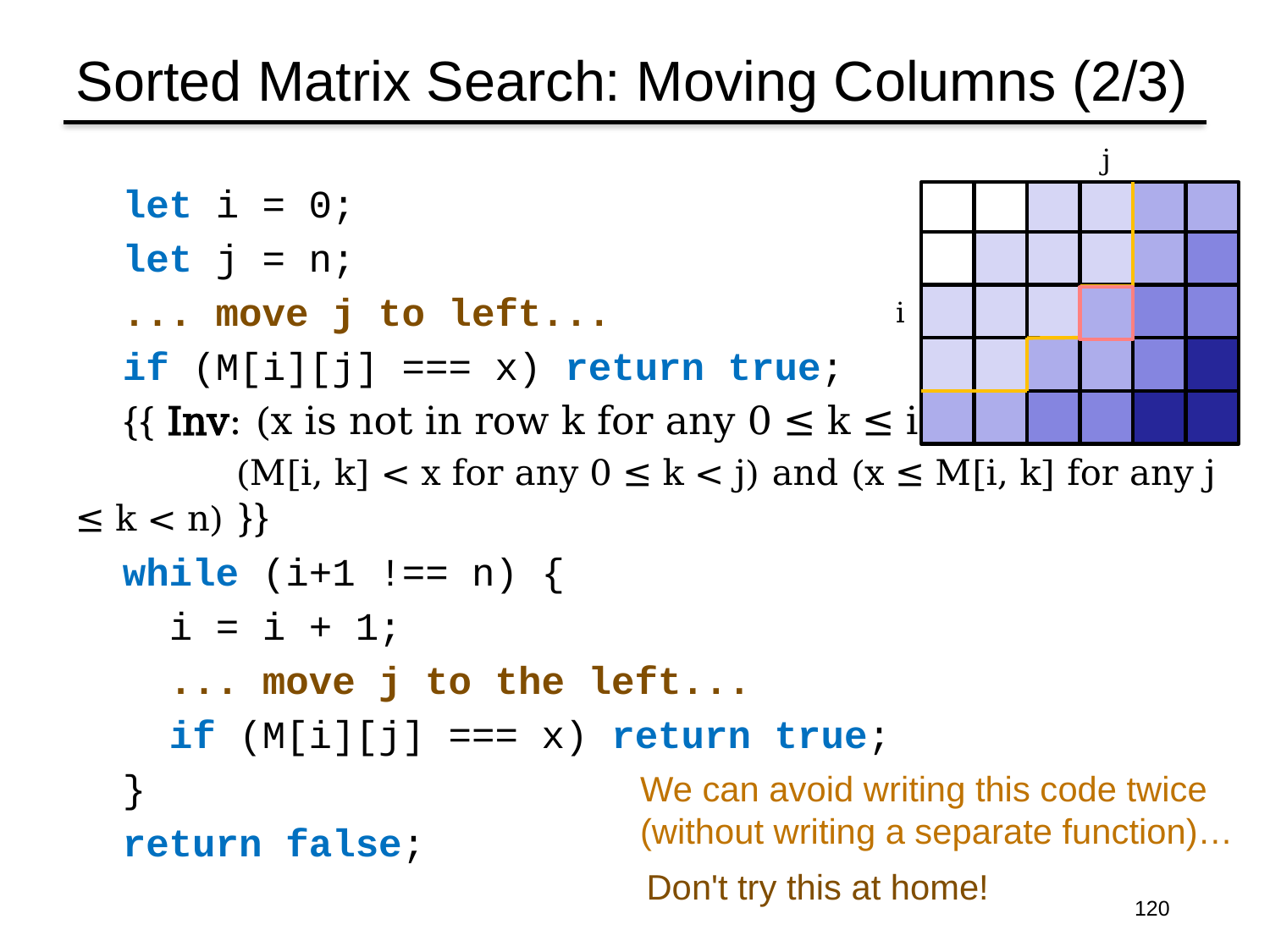

# Sorted Matrix Search: Moving Columns (2/3)
j
  let i = 0;
  let j = n;
  ... move j to left...
  if (M[i][j] === x) return true;
  {{ Inv: (x is not in row k for any 0 ≤ k ≤ i) and
        (M[i, k] < x for any 0 ≤ k < j) and (x ≤ M[i, k] for any j ≤ k < n) }}
  while (i+1 !== n) {
    i = i + 1;
    ... move j to the left...
    if (M[i][j] === x) return true;
  }
  return false;

i
We can avoid writing this code twice
(without writing a separate function)…
Don't try this at home!
120